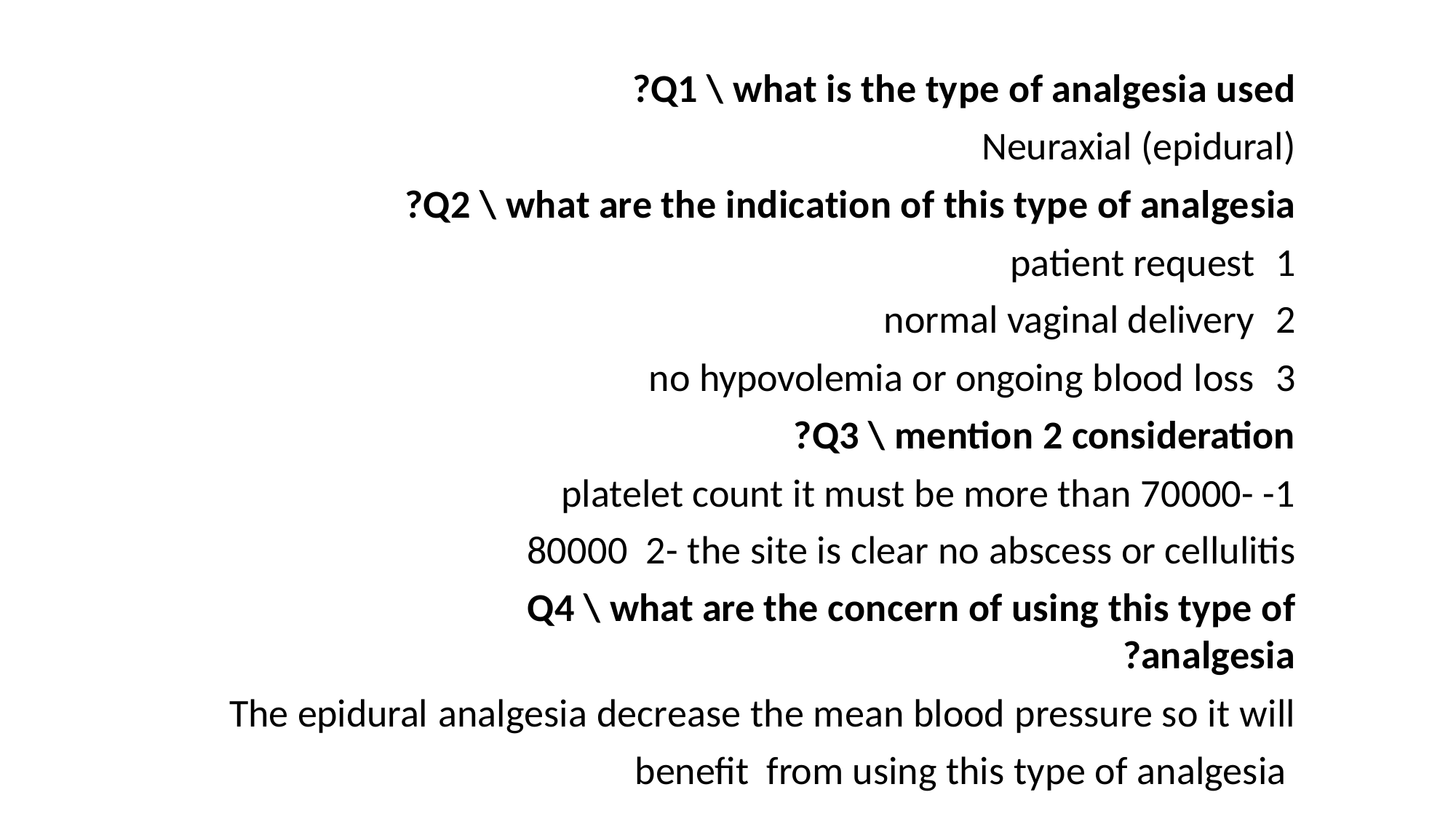

Q1 \ what is the type of analgesia used?
Neuraxial (epidural)
Q2 \ what are the indication of this type of analgesia?
patient request
normal vaginal delivery
no hypovolemia or ongoing blood loss
Q3 \ mention 2 consideration?
1- platelet count it must be more than 70000-80000  2- the site is clear no abscess or cellulitis
Q4 \ what are the concern of using this type of analgesia?
The epidural analgesia decrease the mean blood pressure so it will benefit  from using this type of analgesia